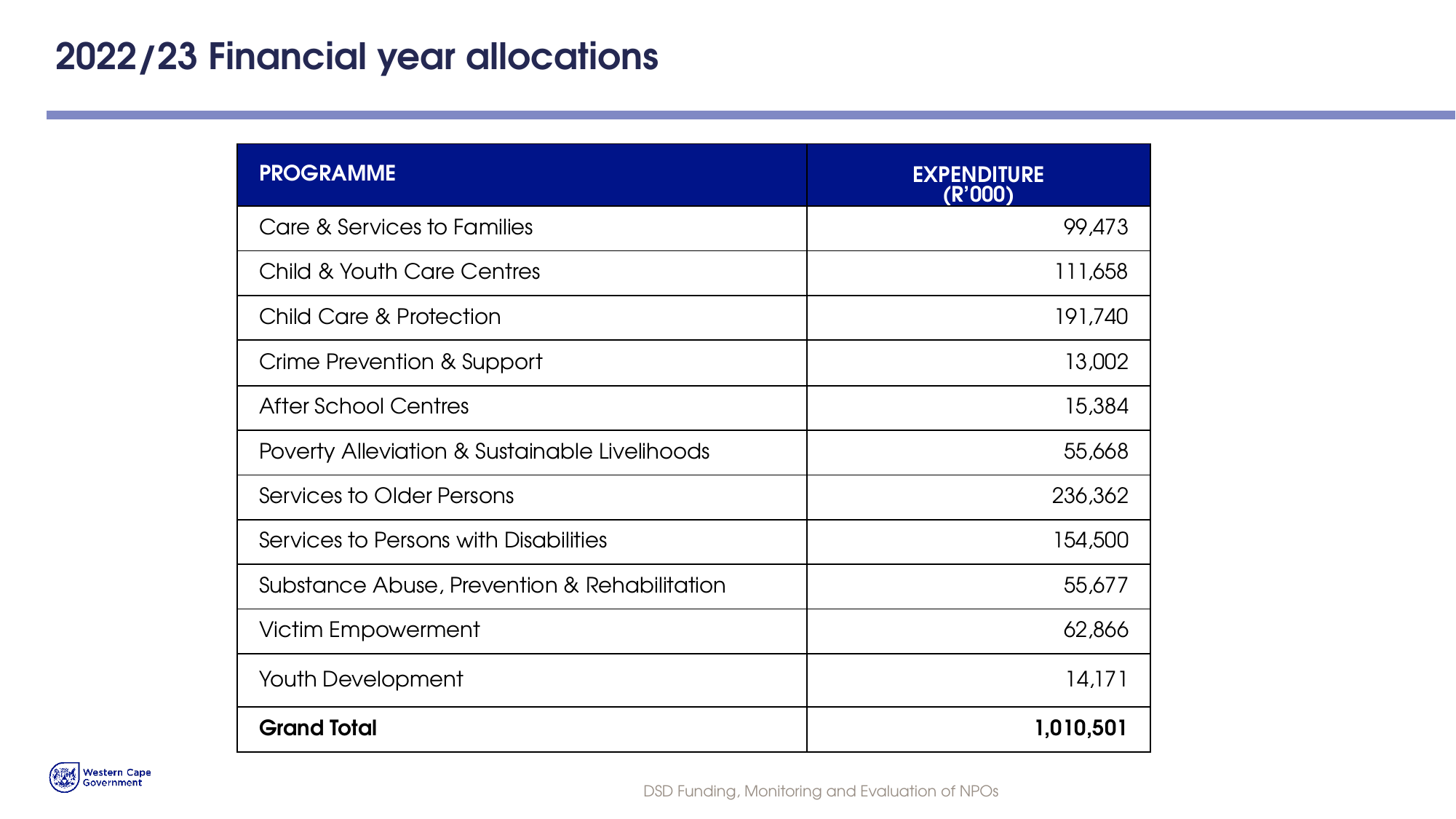

# 2022/23 Financial year allocations
| PROGRAMME | EXPENDITURE (R’000) |
| --- | --- |
| Care & Services to Families | 99,473 |
| Child & Youth Care Centres | 111,658 |
| Child Care & Protection | 191,740 |
| Crime Prevention & Support | 13,002 |
| After School Centres | 15,384 |
| Poverty Alleviation & Sustainable Livelihoods | 55,668 |
| Services to Older Persons | 236,362 |
| Services to Persons with Disabilities | 154,500 |
| Substance Abuse, Prevention & Rehabilitation | 55,677 |
| Victim Empowerment | 62,866 |
| Youth Development | 14,171 |
| Grand Total | 1,010,501 |
DSD Funding, Monitoring and Evaluation of NPOs